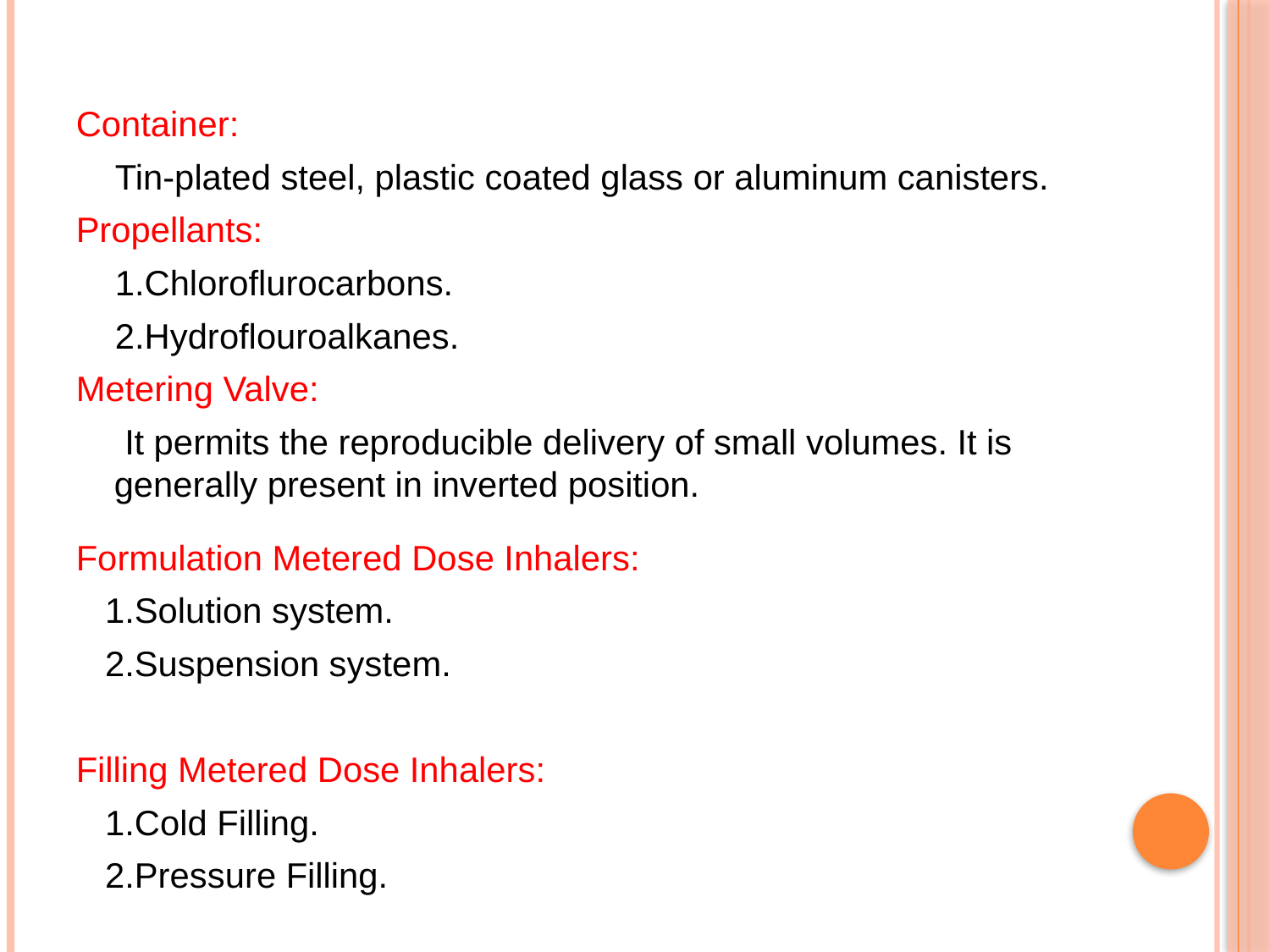

Container:
    Tin-plated steel, plastic coated glass or aluminum canisters.
Propellants:
    1.Chloroflurocarbons.
    2.Hydroflouroalkanes.
Metering Valve:
     It permits the reproducible delivery of small volumes. It is generally present in inverted position.
Formulation Metered Dose Inhalers:
   1.Solution system.
   2.Suspension system.

Filling Metered Dose Inhalers:
   1.Cold Filling.
   2.Pressure Filling.